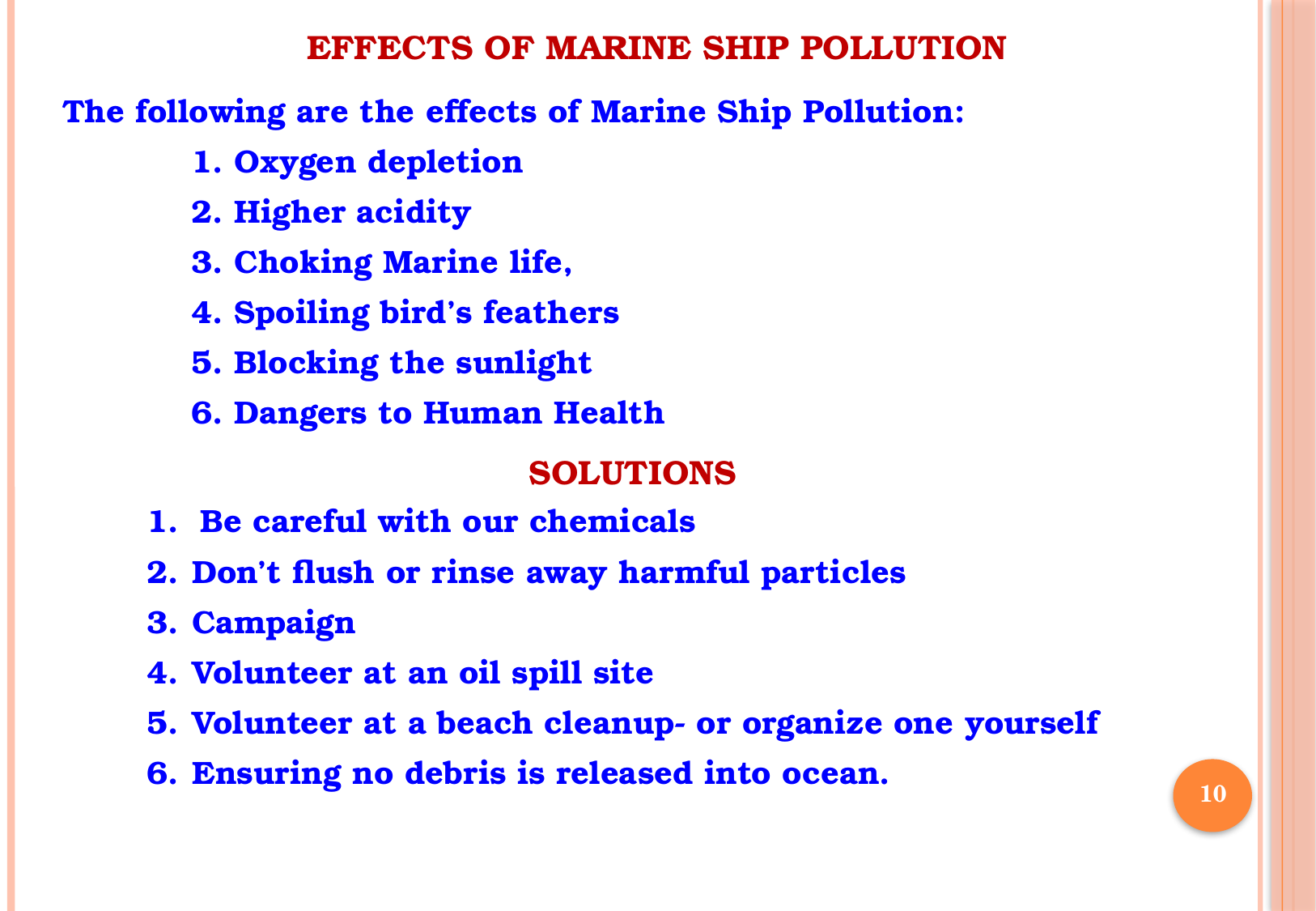

EFFECTS OF MARINE SHIP POLLUTION
The following are the effects of Marine Ship Pollution:
	1. Oxygen depletion
	2. Higher acidity
	3. Choking Marine life,
	4. Spoiling bird’s feathers
	5. Blocking the sunlight
	6. Dangers to Human Health
SOLUTIONS

1.  Be careful with our chemicals
2. 	Don’t flush or rinse away harmful particles
Campaign
Volunteer at an oil spill site
Volunteer at a beach cleanup- or organize one yourself
6. 	Ensuring no debris is released into ocean.
10